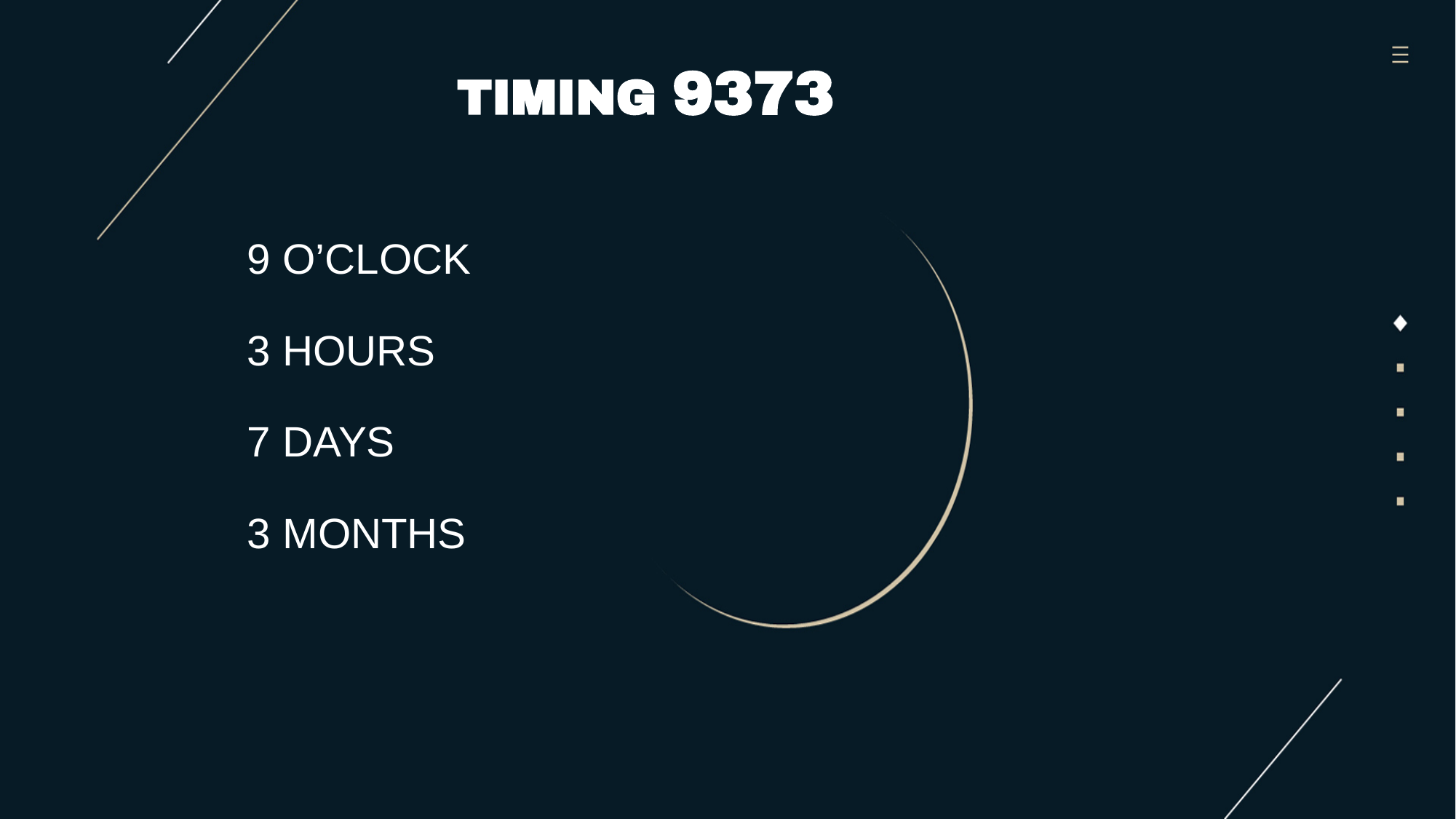

# TIMING 9373

9 O’CLOCK
3 HOURS
7 DAYS
3 MONTHS